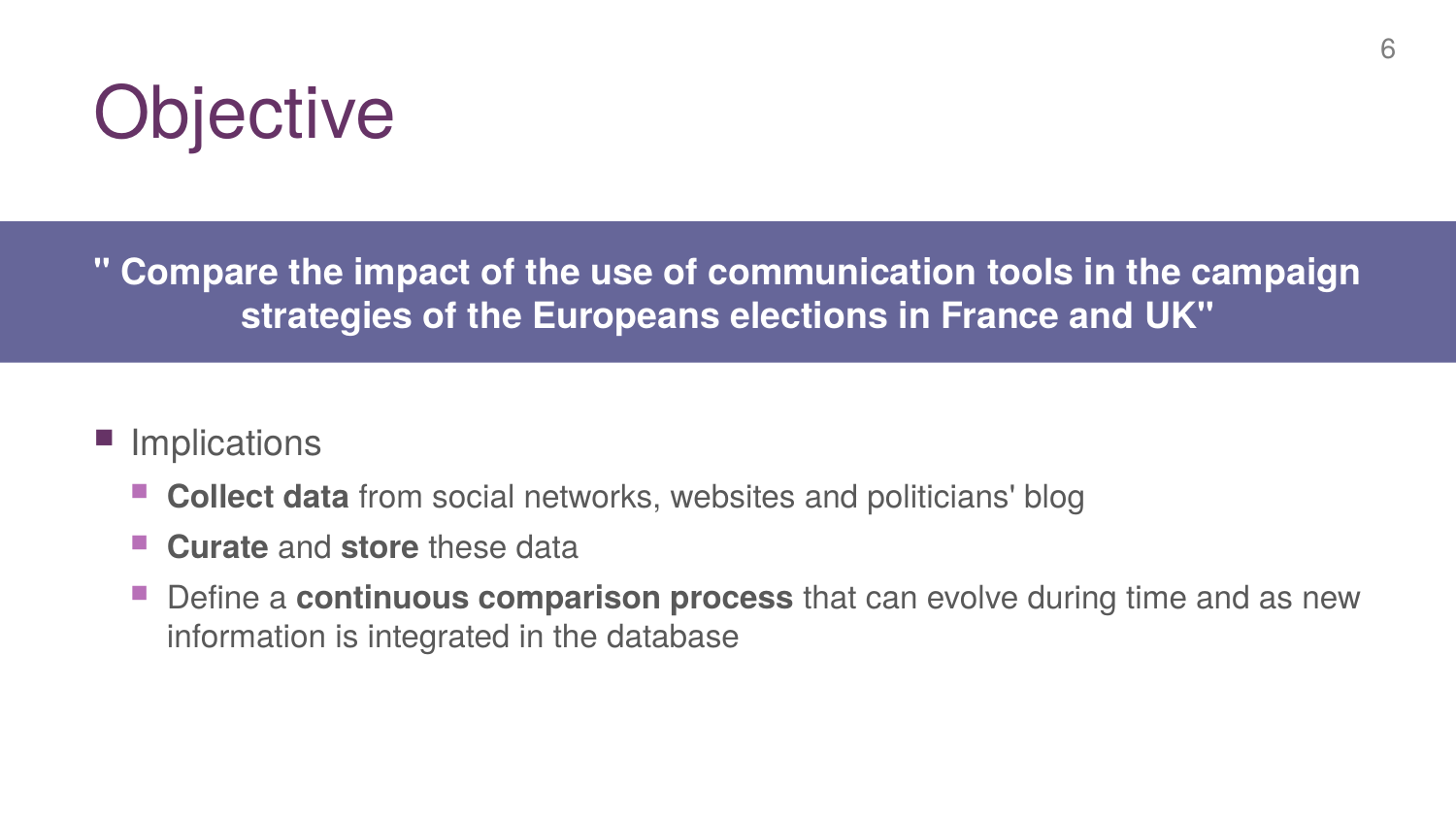

6
# Objective
" Compare the impact of the use of communication tools in the campaign strategies of the Europeans elections in France and UK"
Implications
Collect data from social networks, websites and politicians' blog
Curate and store these data
Define a continuous comparison process that can evolve during time and as new information is integrated in the database